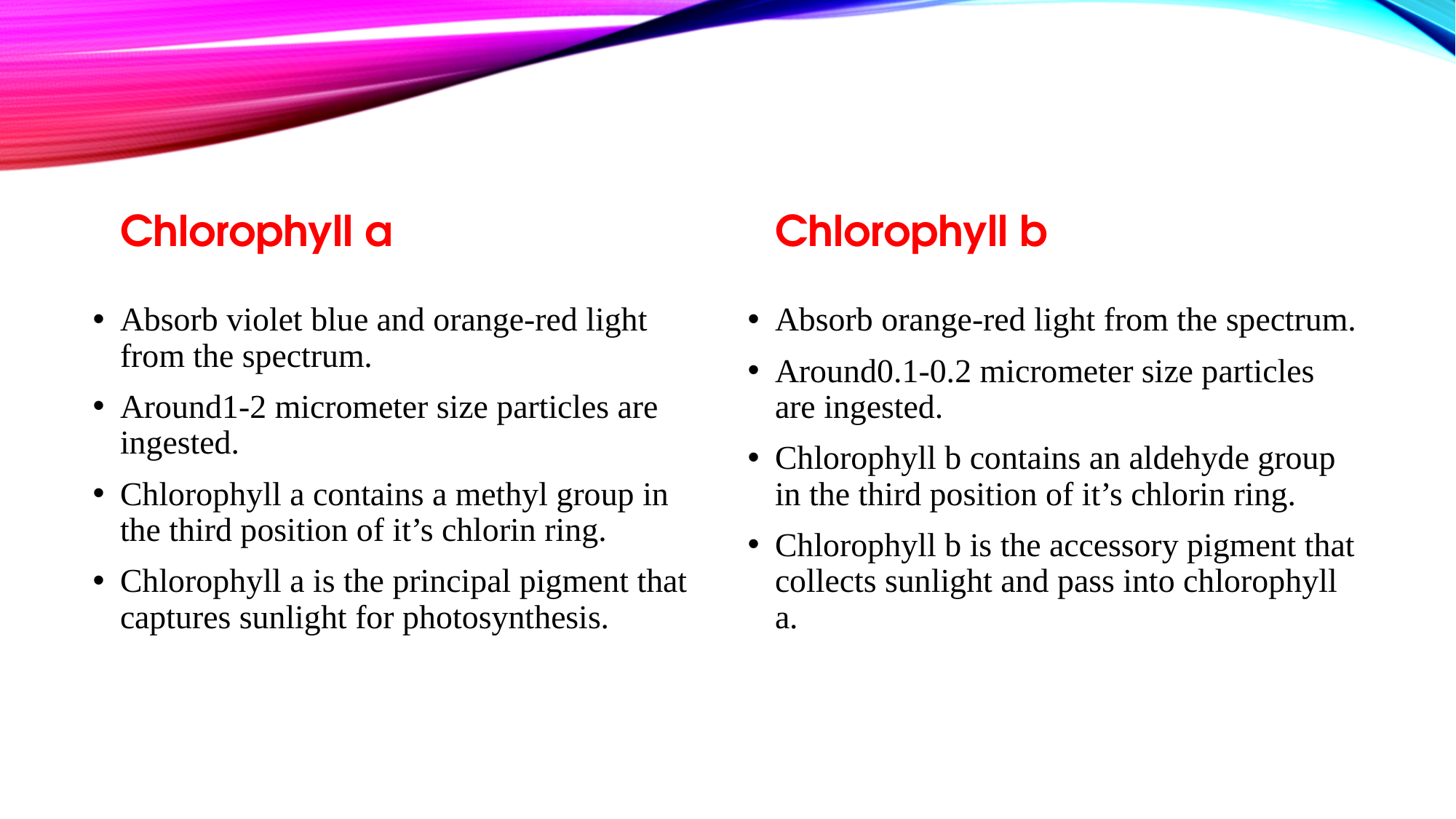

Chlorophyll a
Chlorophyll b
Absorb violet blue and orange-red light from the spectrum.
Around1-2 micrometer size particles are ingested.
Chlorophyll a contains a methyl group in the third position of it’s chlorin ring.
Chlorophyll a is the principal pigment that captures sunlight for photosynthesis.
Absorb orange-red light from the spectrum.
Around0.1-0.2 micrometer size particles are ingested.
Chlorophyll b contains an aldehyde group in the third position of it’s chlorin ring.
Chlorophyll b is the accessory pigment that collects sunlight and pass into chlorophyll a.